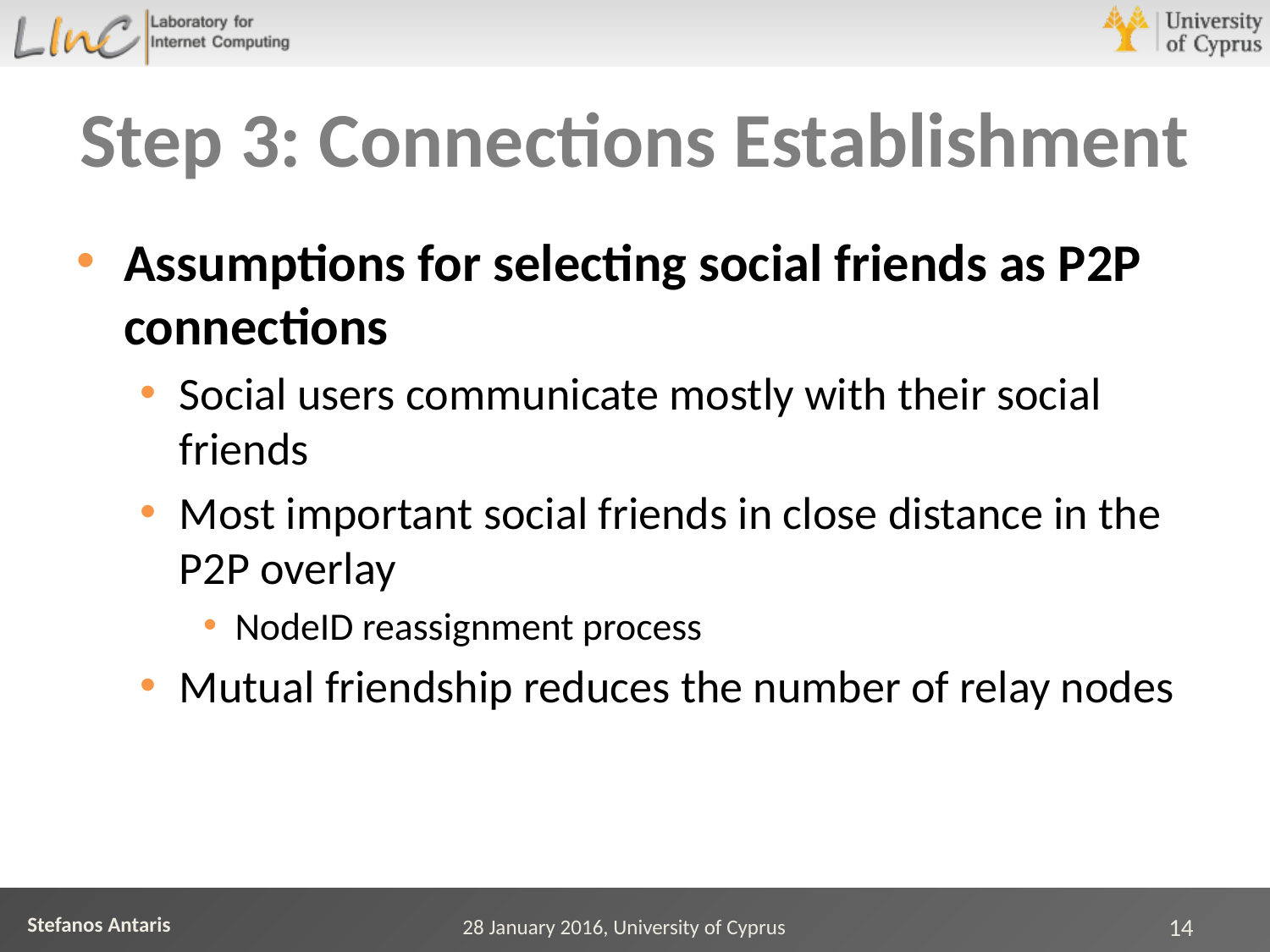

# Step 3: Connections Establishment
Assumptions for selecting social friends as P2P connections
Social users communicate mostly with their social friends
Most important social friends in close distance in the P2P overlay
NodeID reassignment process
Mutual friendship reduces the number of relay nodes

28 January 2016, University of Cyprus
14